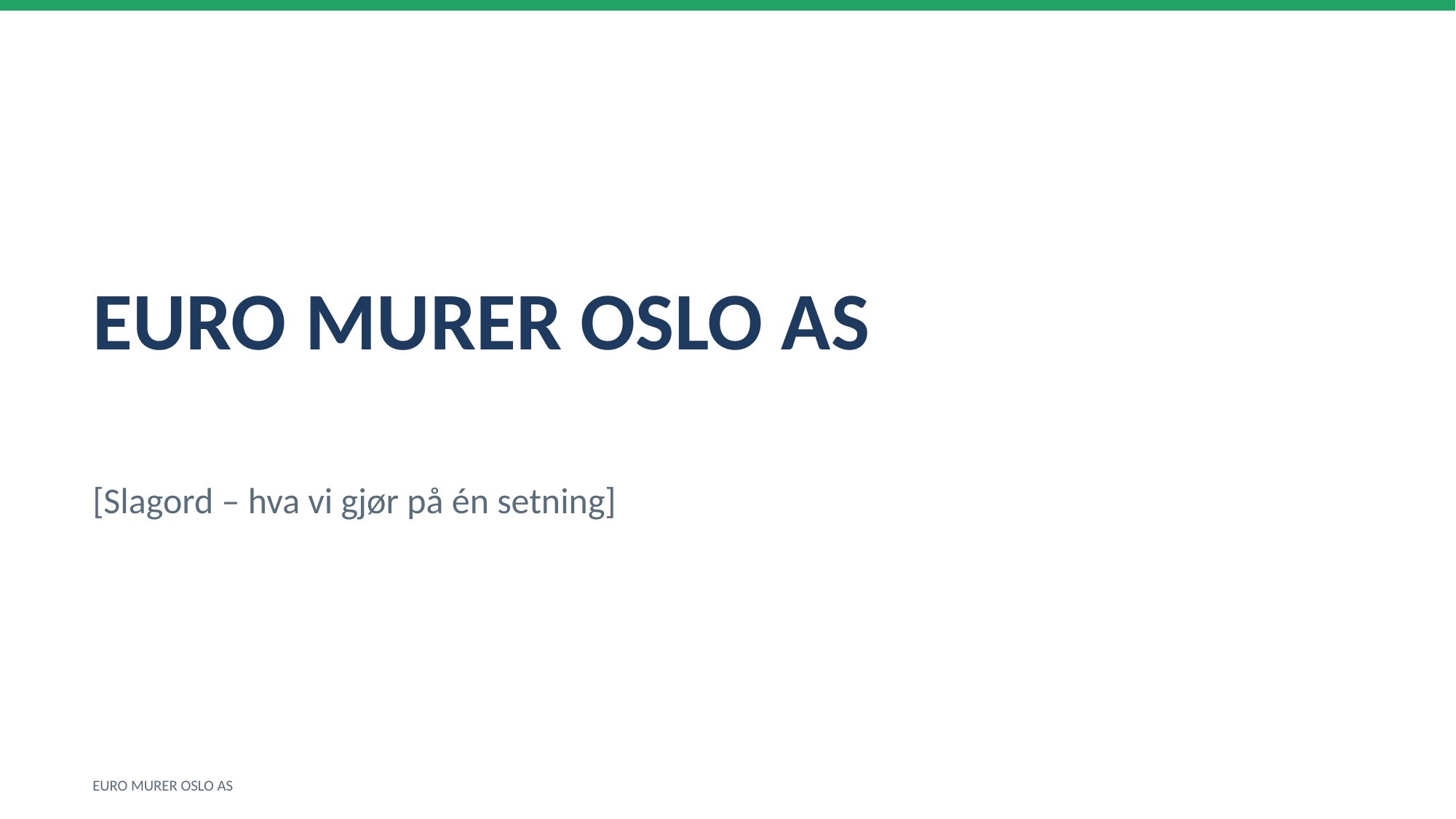

EURO MURER OSLO AS
[Slagord – hva vi gjør på én setning]
EURO MURER OSLO AS